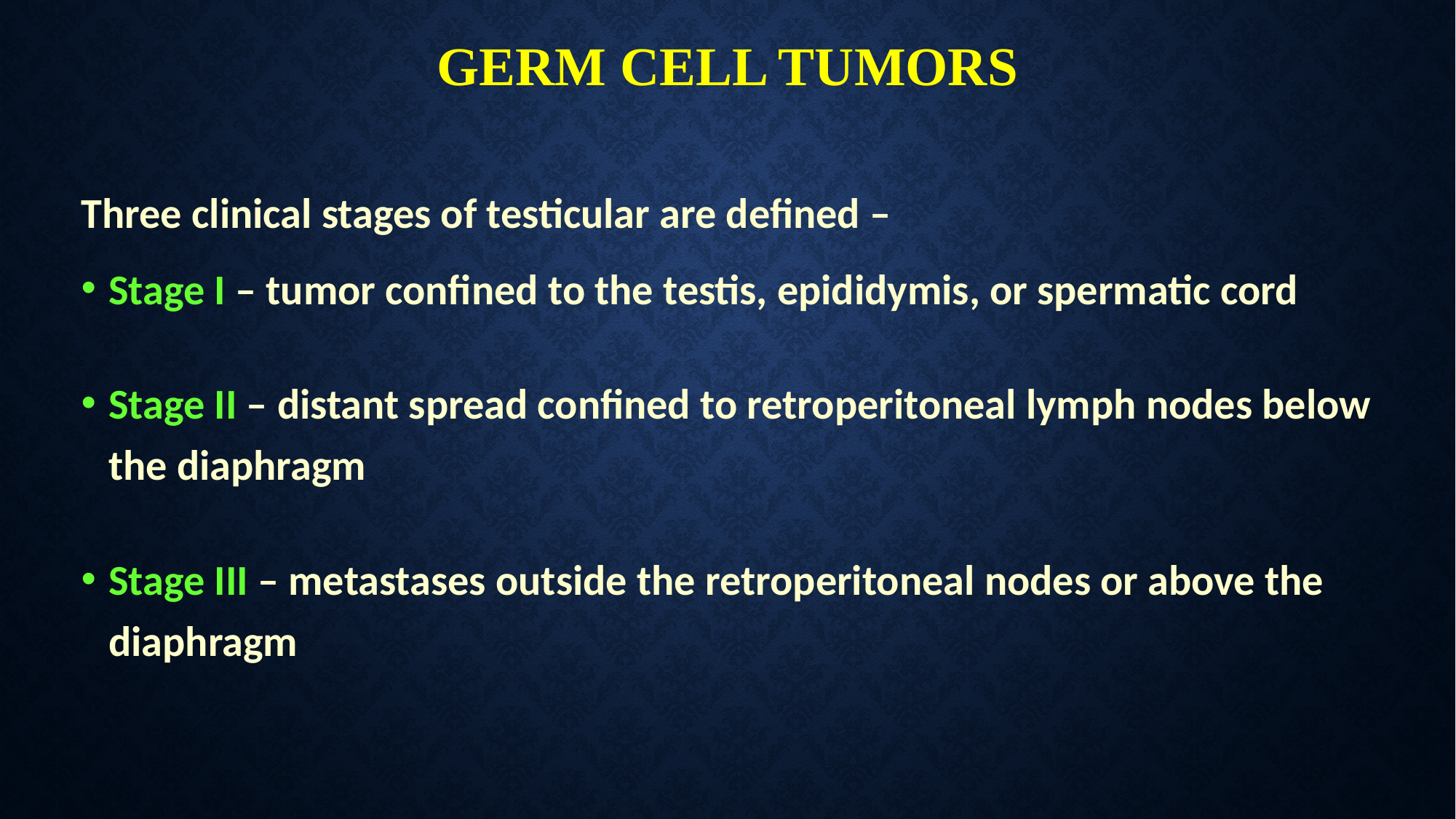

# GERM CELL TUMORS
Three clinical stages of testicular are defined –
Stage I – tumor confined to the testis, epididymis, or spermatic cord

Stage II – distant spread confined to retroperitoneal lymph nodes below the diaphragm

Stage III – metastases outside the retroperitoneal nodes or above the diaphragm